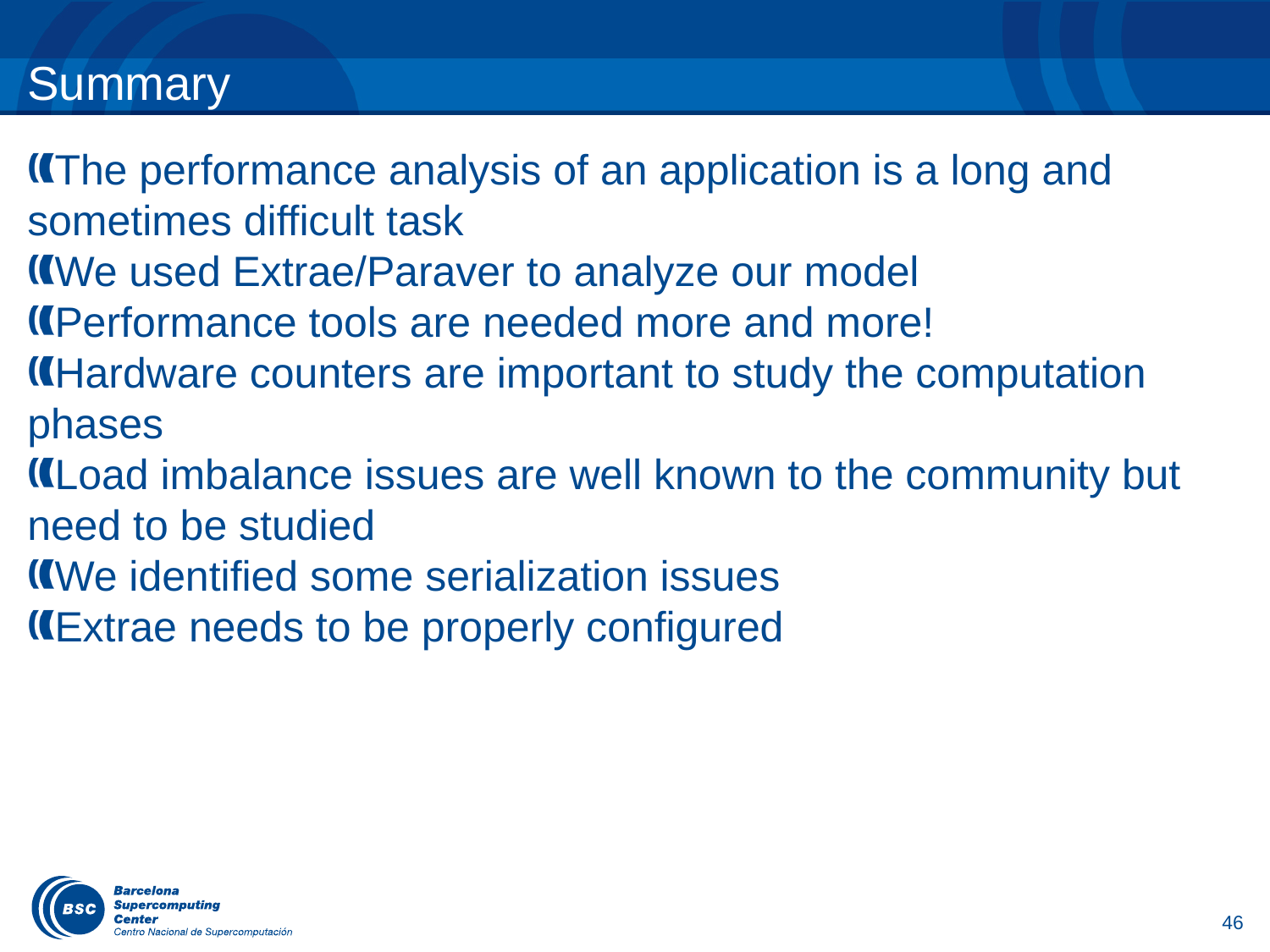

Summary
The performance analysis of an application is a long and sometimes difficult task
We used Extrae/Paraver to analyze our model
Performance tools are needed more and more!
Hardware counters are important to study the computation phases
Load imbalance issues are well known to the community but need to be studied
We identified some serialization issues
Extrae needs to be properly configured

46